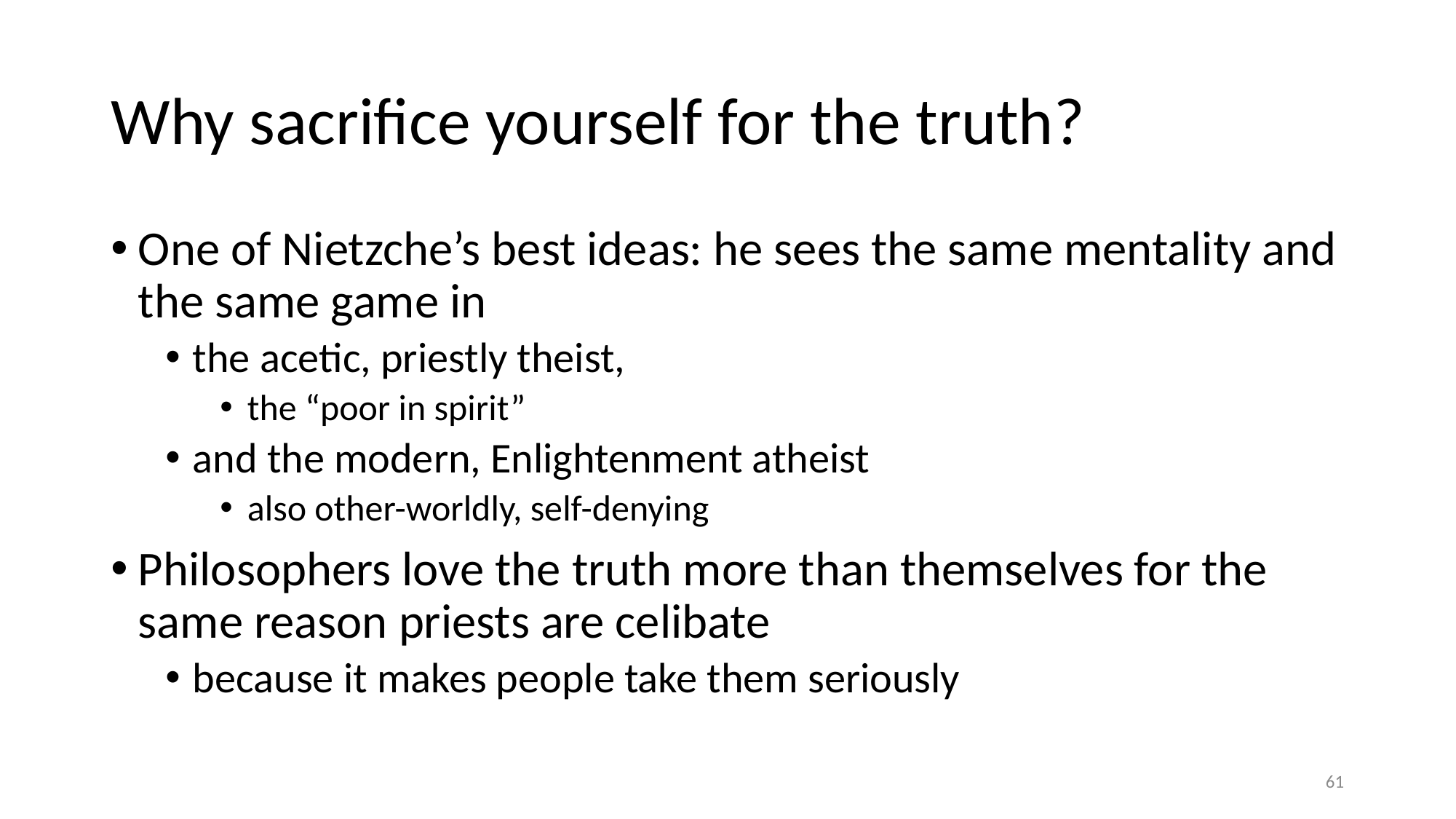

# Why sacrifice yourself for the truth?
One of Nietzche’s best ideas: he sees the same mentality and the same game in
the acetic, priestly theist,
the “poor in spirit”
and the modern, Enlightenment atheist
also other-worldly, self-denying
Philosophers love the truth more than themselves for the same reason priests are celibate
because it makes people take them seriously
61